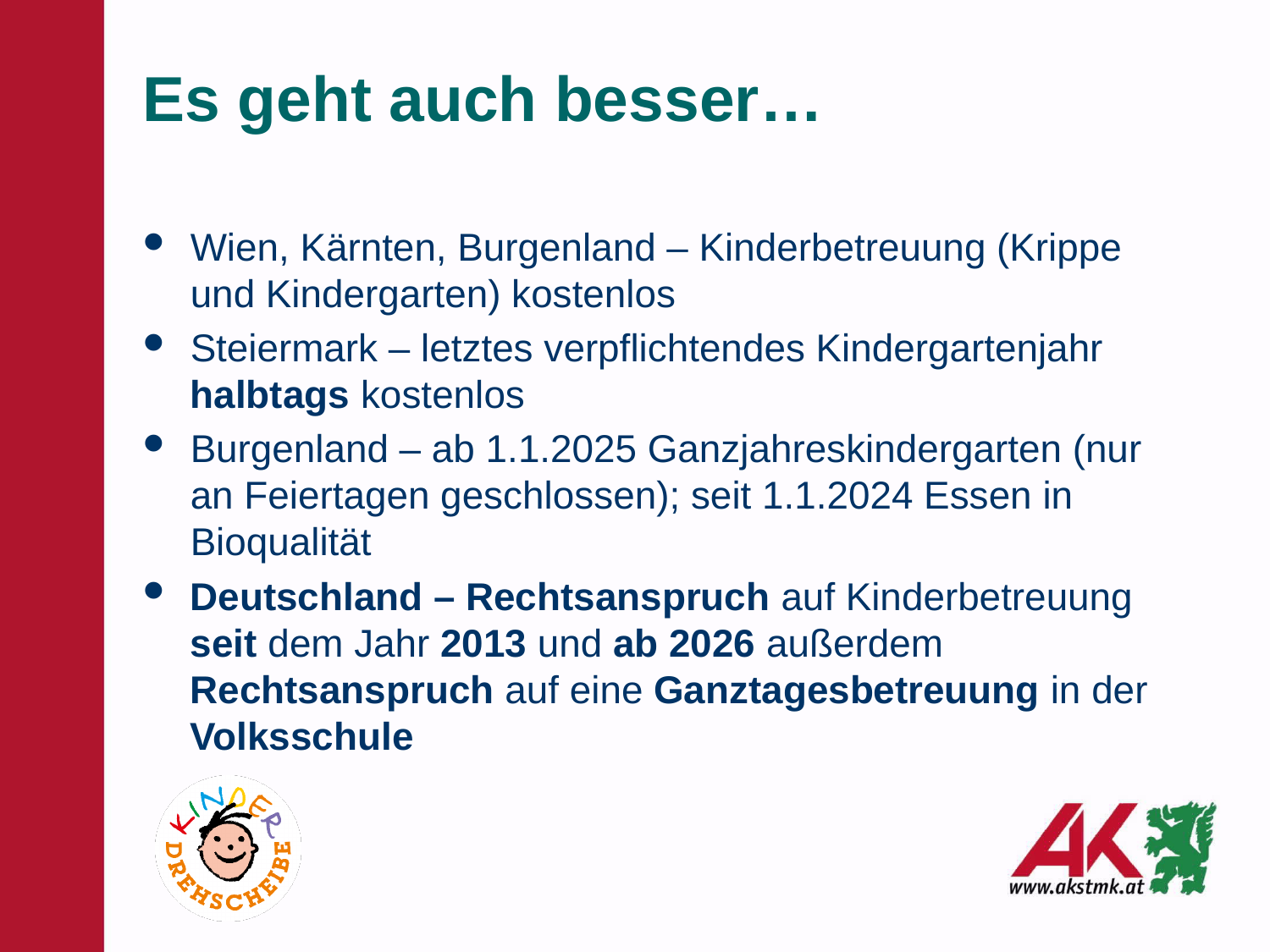

# Es geht auch besser…
Wien, Kärnten, Burgenland – Kinderbetreuung (Krippe und Kindergarten) kostenlos
Steiermark – letztes verpflichtendes Kindergartenjahr halbtags kostenlos
Burgenland – ab 1.1.2025 Ganzjahreskindergarten (nur an Feiertagen geschlossen); seit 1.1.2024 Essen in Bioqualität
Deutschland – Rechtsanspruch auf Kinderbetreuung seit dem Jahr 2013 und ab 2026 außerdem Rechtsanspruch auf eine Ganztagesbetreuung in der Volksschule